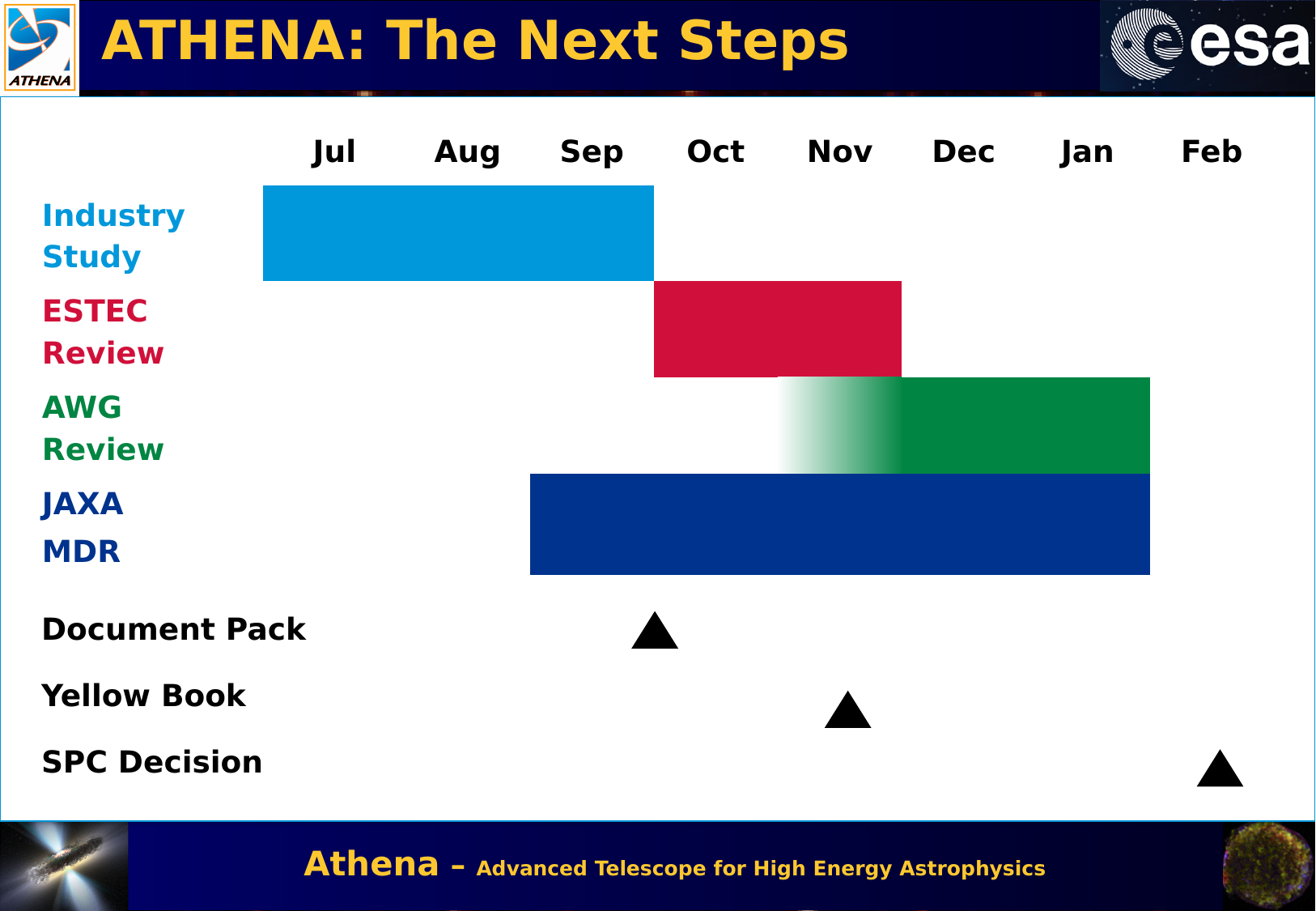

ATHENA: The Next Steps

|  | Jul | Aug | Sep | Oct | Nov | Dec | Jan | Feb |
| --- | --- | --- | --- | --- | --- | --- | --- | --- |
| Industry Study |  |  |  |  |  |  |  |  |
| ESTEC Review |  |  |  |  |  |  |  |  |
| AWG Review |  |  |  |  |  |  |  |  |
| JAXA MDR |  |  |  |  |  |  |  |  |
Document Pack

Yellow Book

SPC Decision